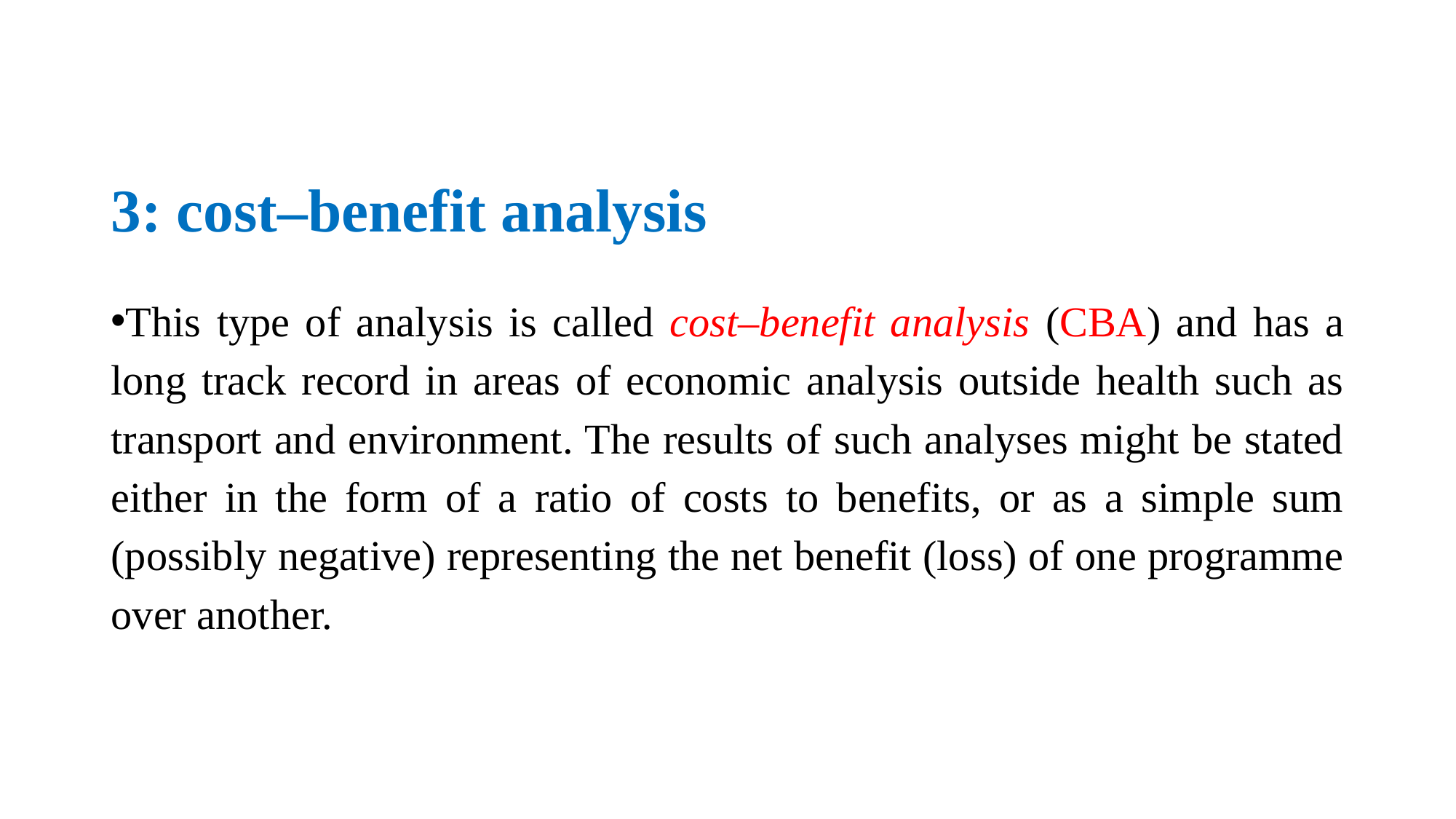

# 3: cost–benefit analysis
This type of analysis is called cost–benefit analysis (CBA) and has a long track record in areas of economic analysis outside health such as transport and environment. The results of such analyses might be stated either in the form of a ratio of costs to benefits, or as a simple sum (possibly negative) representing the net benefit (loss) of one programme over another.